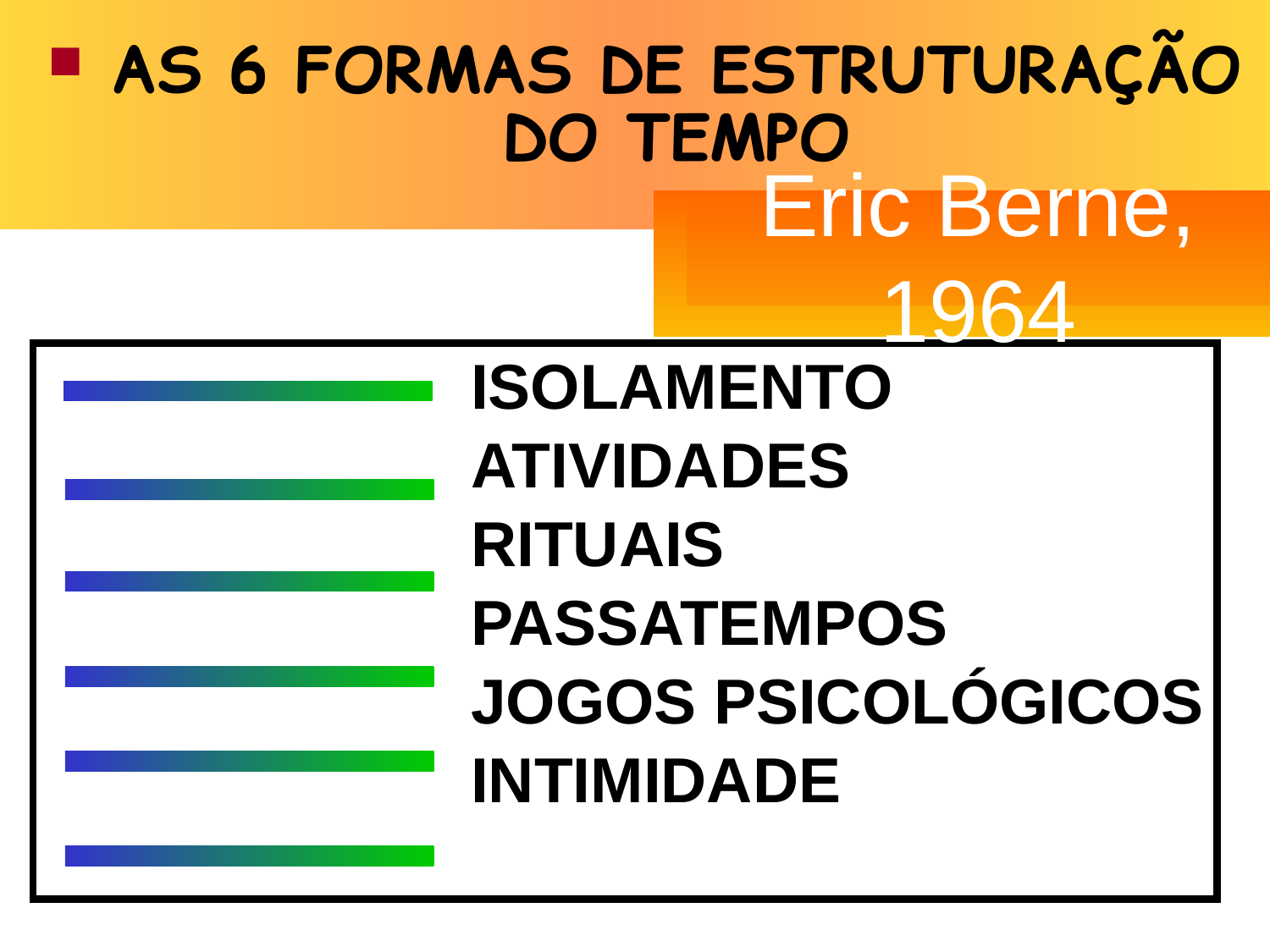

AS 6 FORMAS DE ESTRUTURAÇÃO DO TEMPO

Eric Berne, 1964

		     ISOLAMENTO

		     ATIVIDADES

		     RITUAIS

		     PASSATEMPOS

		     JOGOS PSICOLÓGICOS

		     INTIMIDADE